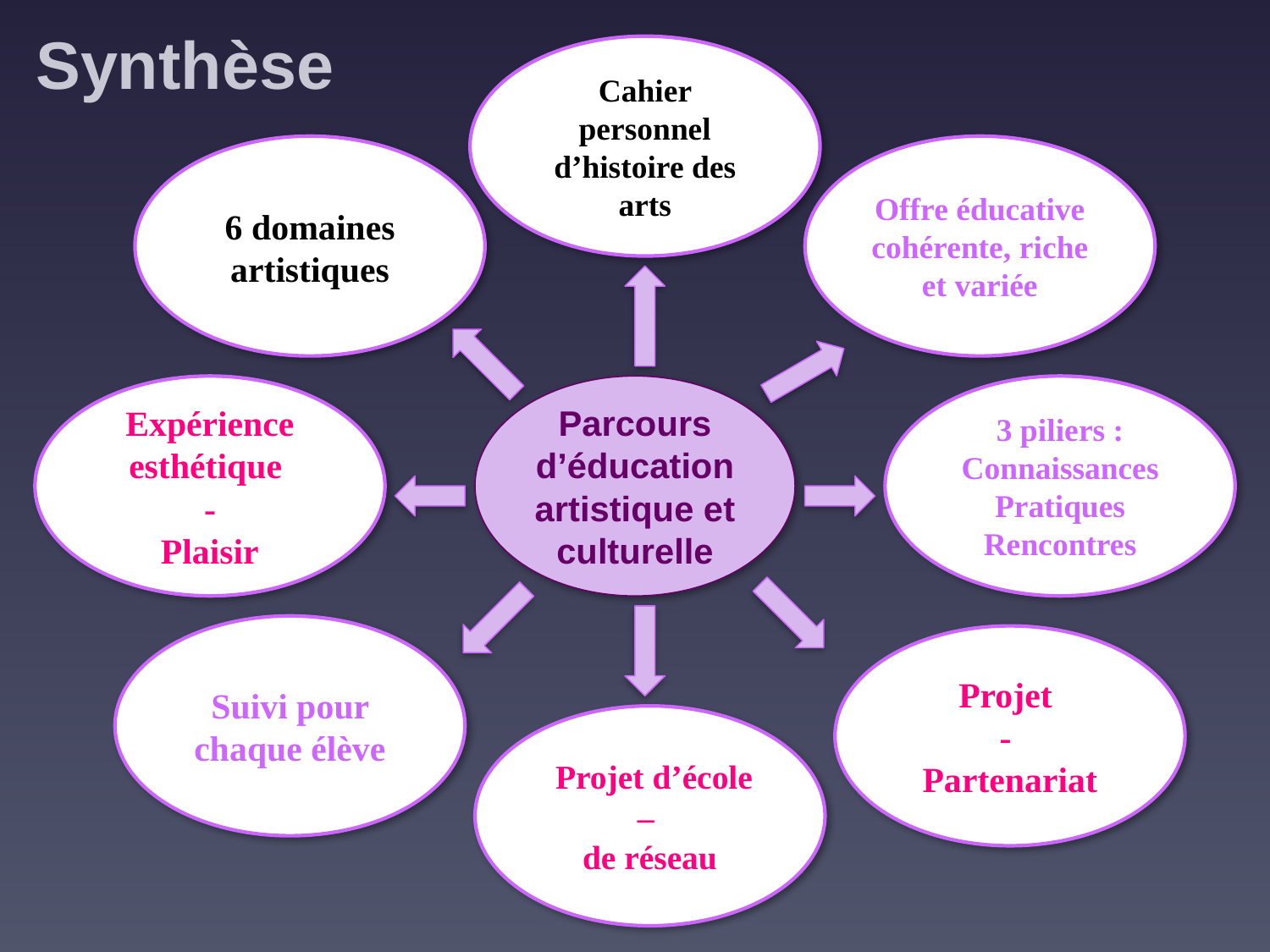

Synthèse
Cahier personnel d’histoire des arts

6 domaines artistiques

Offre éducative cohérente, riche et variée

Expérience esthétique
-
Plaisir
Parcours d’éducation artistique et culturelle
3 piliers : Connaissances
Pratiques
Rencontres

Suivi pour chaque élève
Projet
-
Partenariat
 Projet d’école –
de réseau